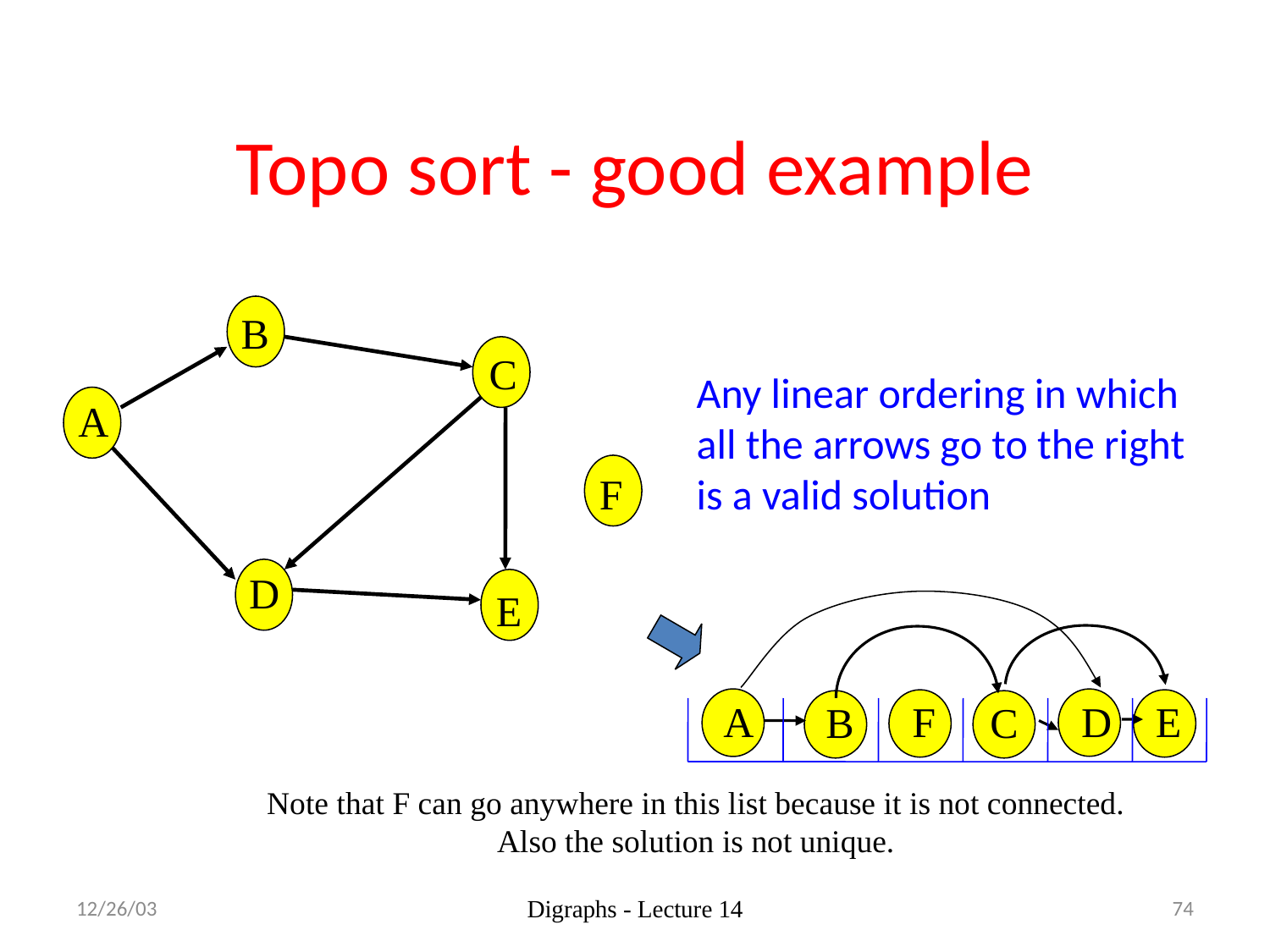

Topo sort - good example

B

C

Any linear ordering in which
all the arrows go to the right
is a valid solution

A

F

D

E

A
F

D
E
B

C

Note that F can go anywhere in this list because it is not connected.
Also the solution is not unique.
12/26/03
Digraphs - Lecture 14
74